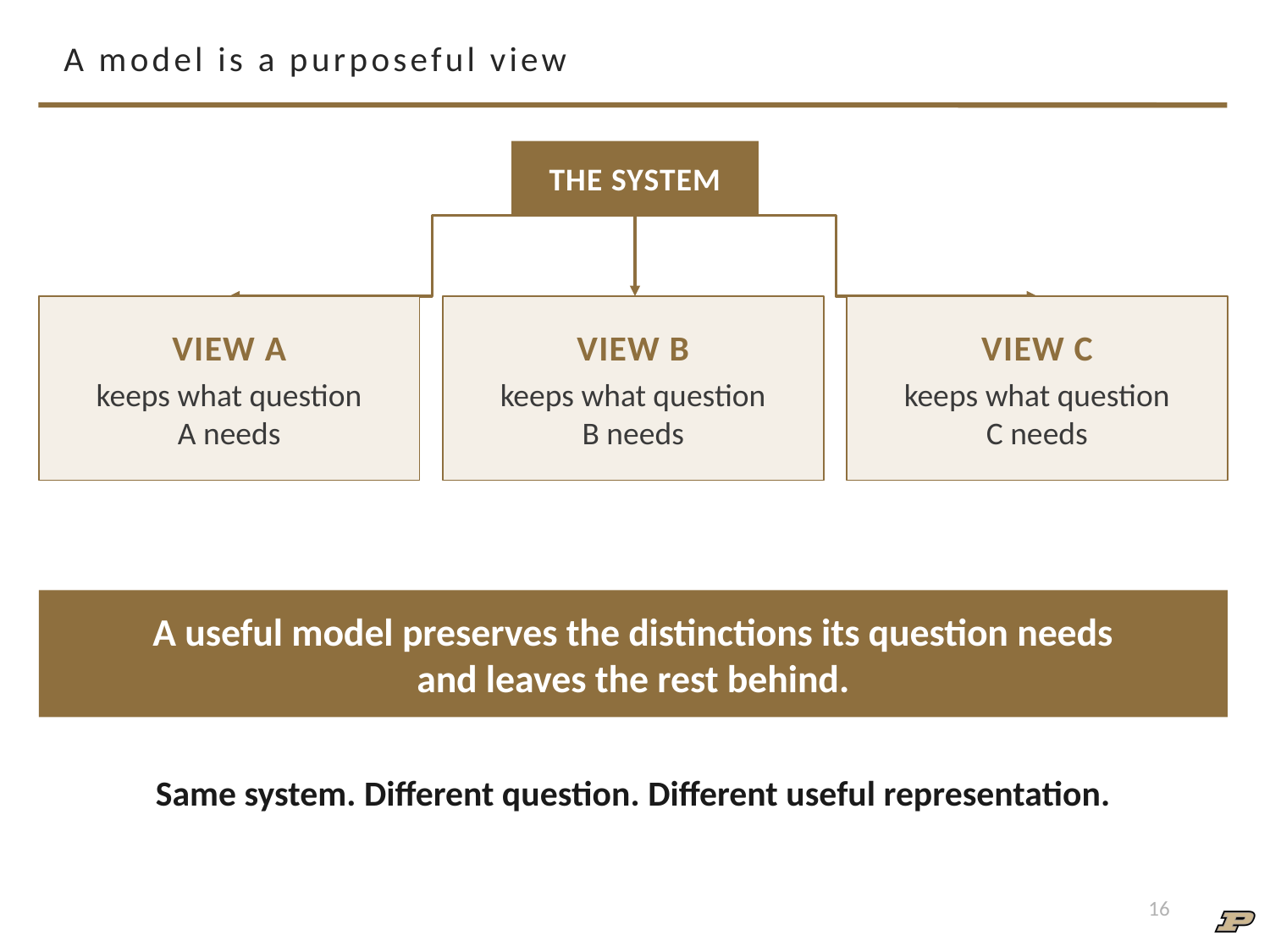

# A model is a purposeful view
THE SYSTEM
VIEW A
keeps what question A needs
VIEW B
keeps what question B needs
VIEW C
keeps what question C needs
A useful model preserves the distinctions its question needs
and leaves the rest behind.
Same system. Different question. Different useful representation.
16